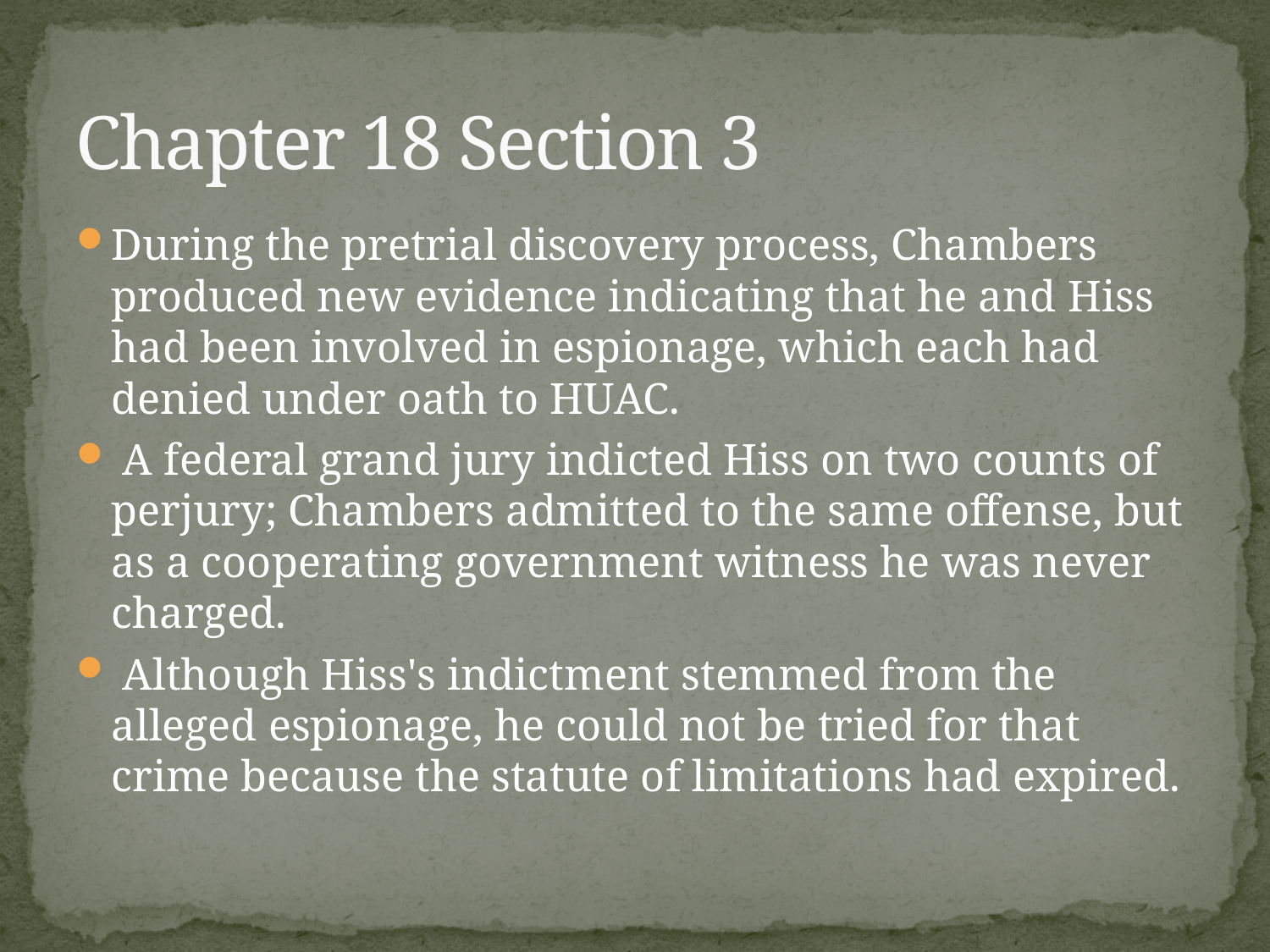

# Chapter 18 Section 3
During the pretrial discovery process, Chambers produced new evidence indicating that he and Hiss had been involved in espionage, which each had denied under oath to HUAC.
 A federal grand jury indicted Hiss on two counts of perjury; Chambers admitted to the same offense, but as a cooperating government witness he was never charged.
 Although Hiss's indictment stemmed from the alleged espionage, he could not be tried for that crime because the statute of limitations had expired.